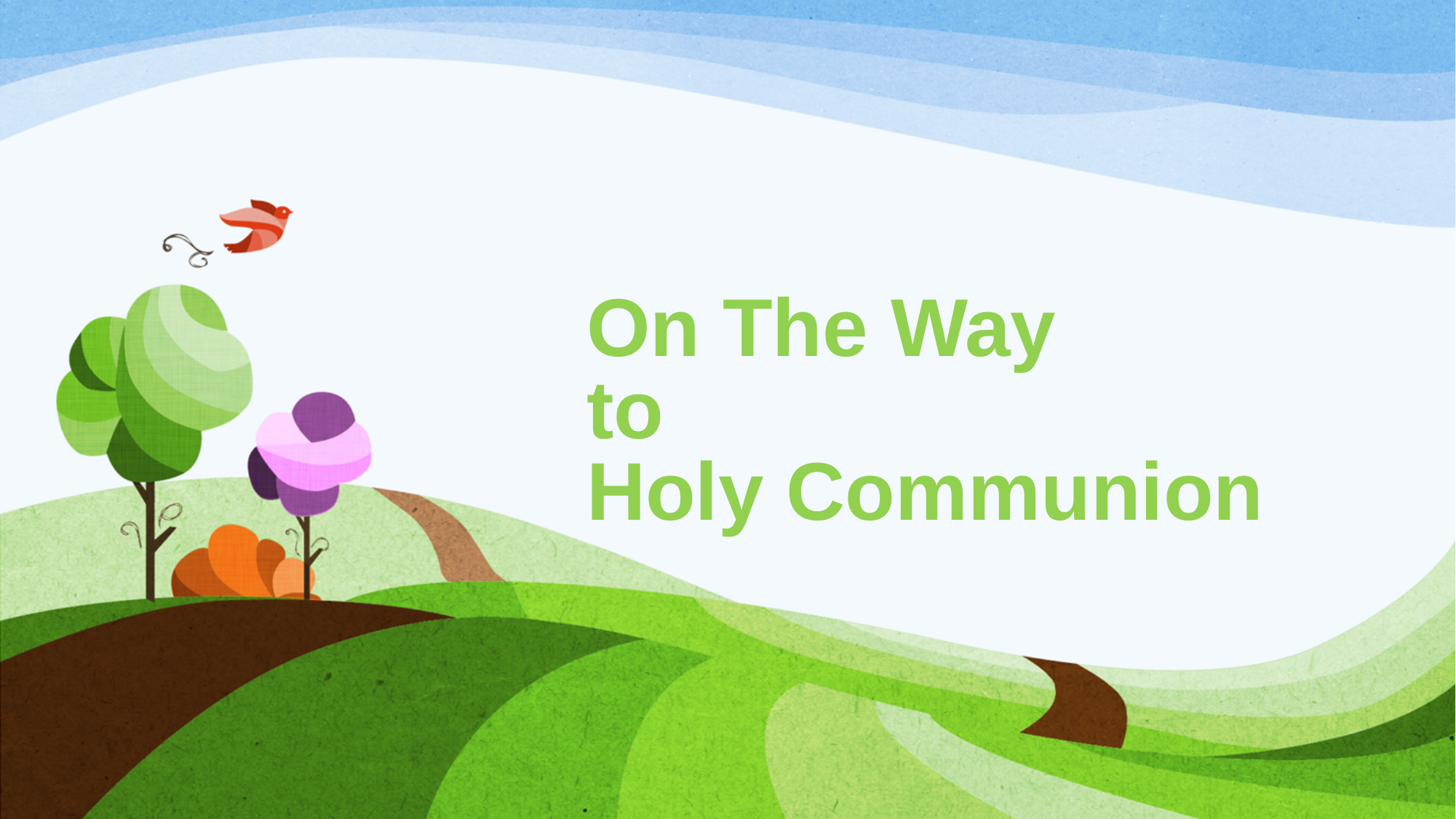

# On The Way to Holy Communion